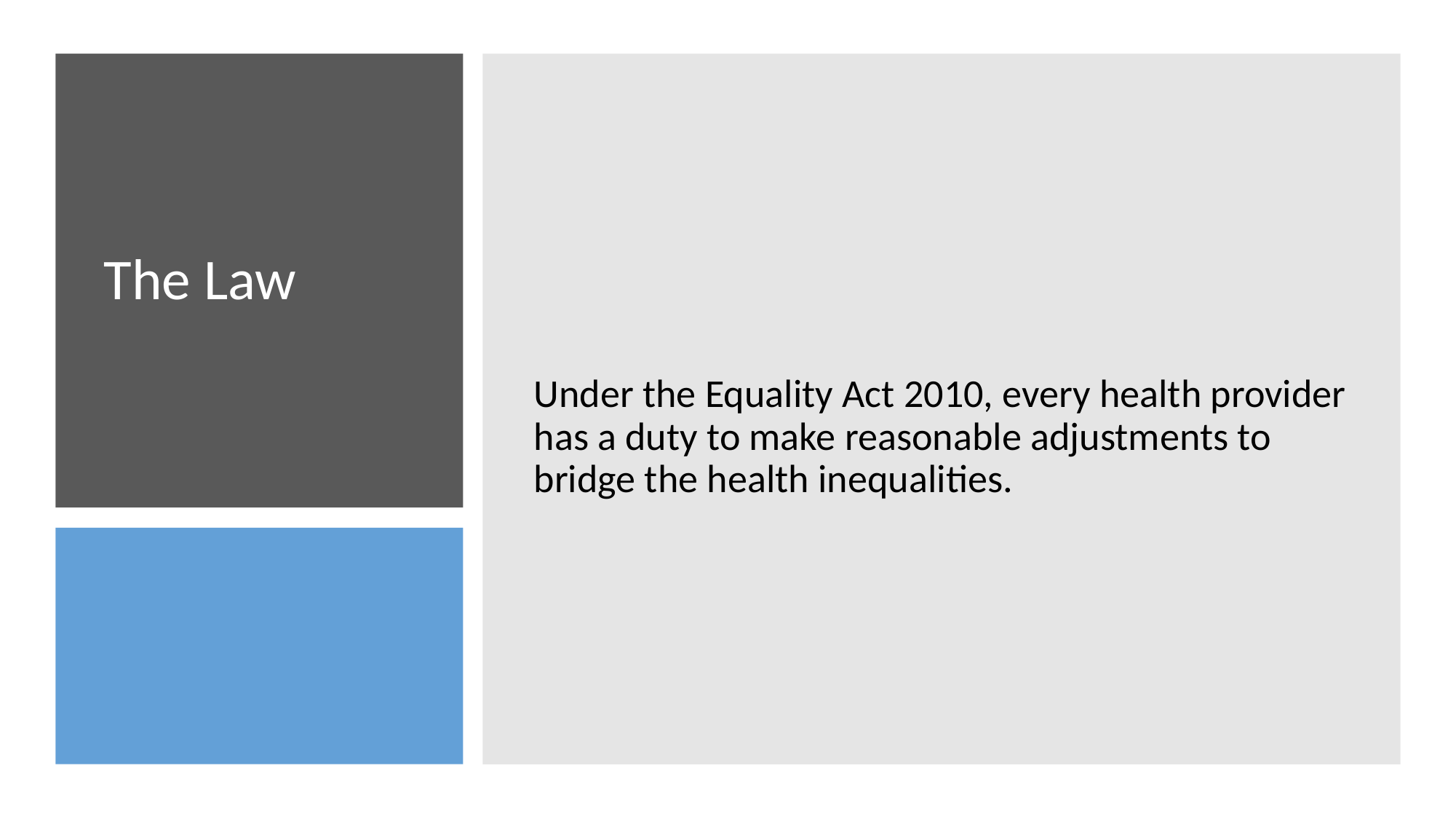

Under the Equality Act 2010, every health provider has a duty to make reasonable adjustments to bridge the health inequalities.
# The Law